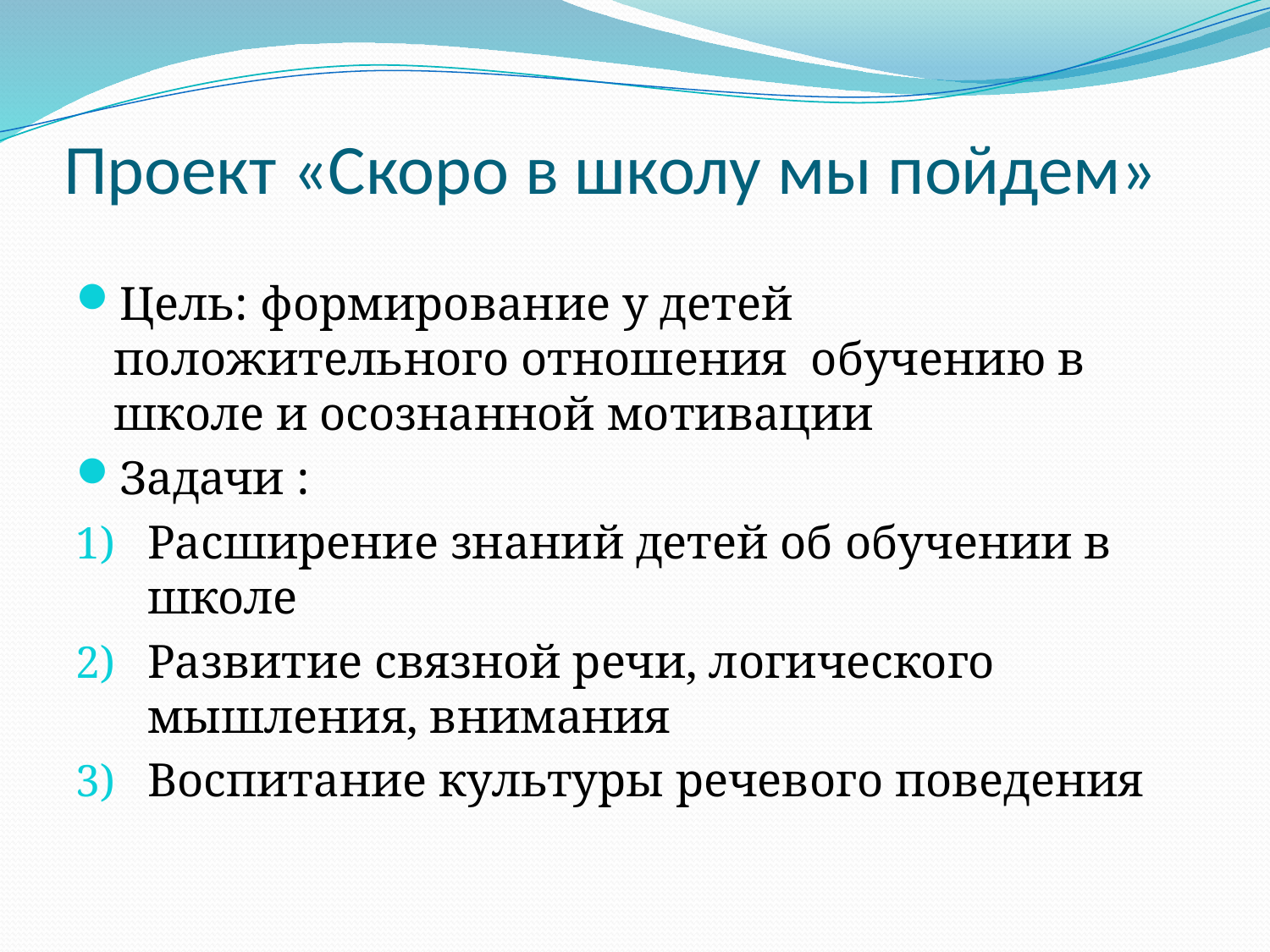

# Проект «Скоро в школу мы пойдем»
Цель: формирование у детей положительного отношения  обучению в школе и осознанной мотивации
Задачи :
Расширение знаний детей об обучении в школе
Развитие связной речи, логического мышления, внимания
Воспитание культуры речевого поведения